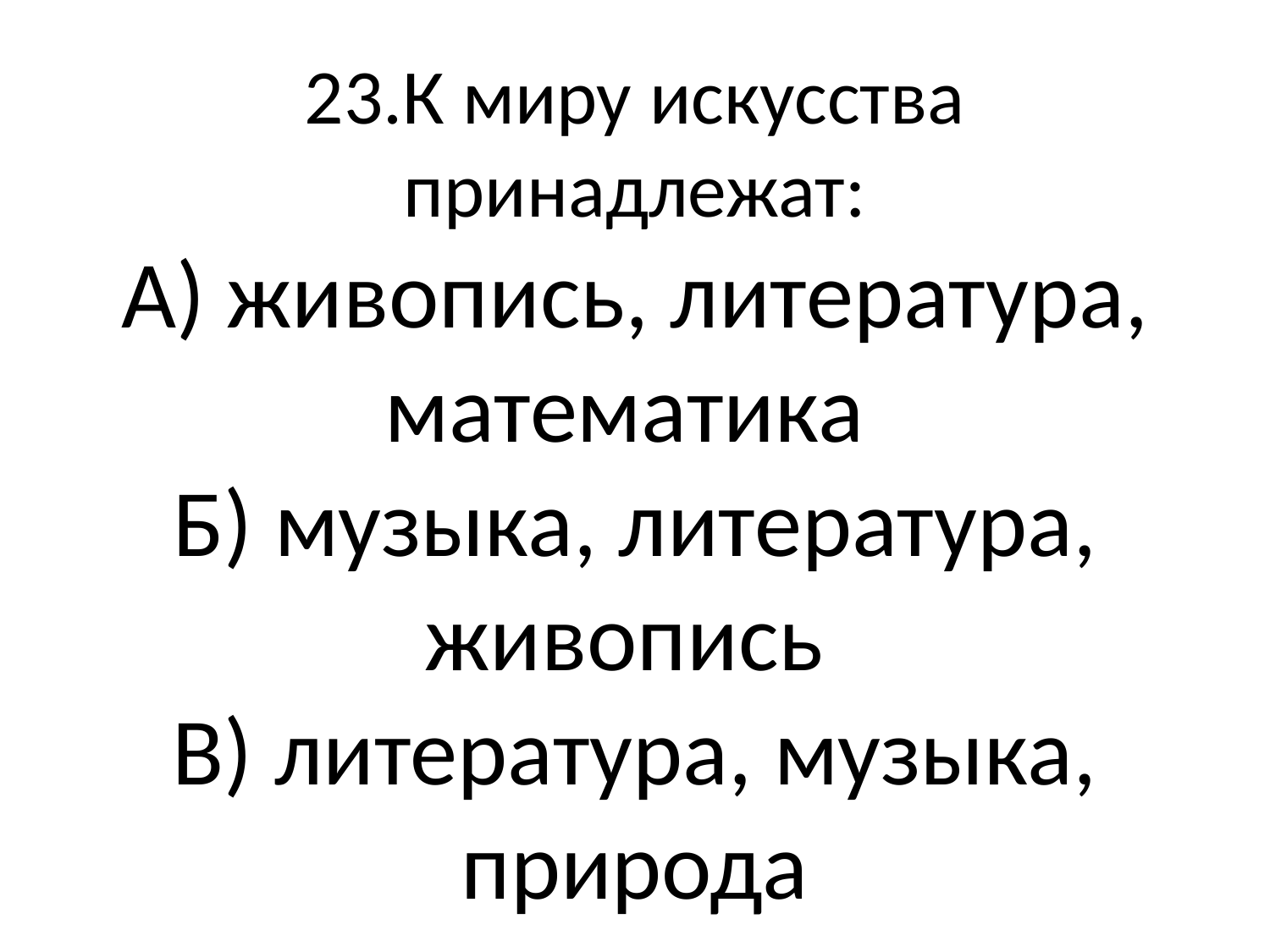

# 23.К миру искусства принадлежат: А) живопись, литература, математика Б) музыка, литература, живопись В) литература, музыка, природа